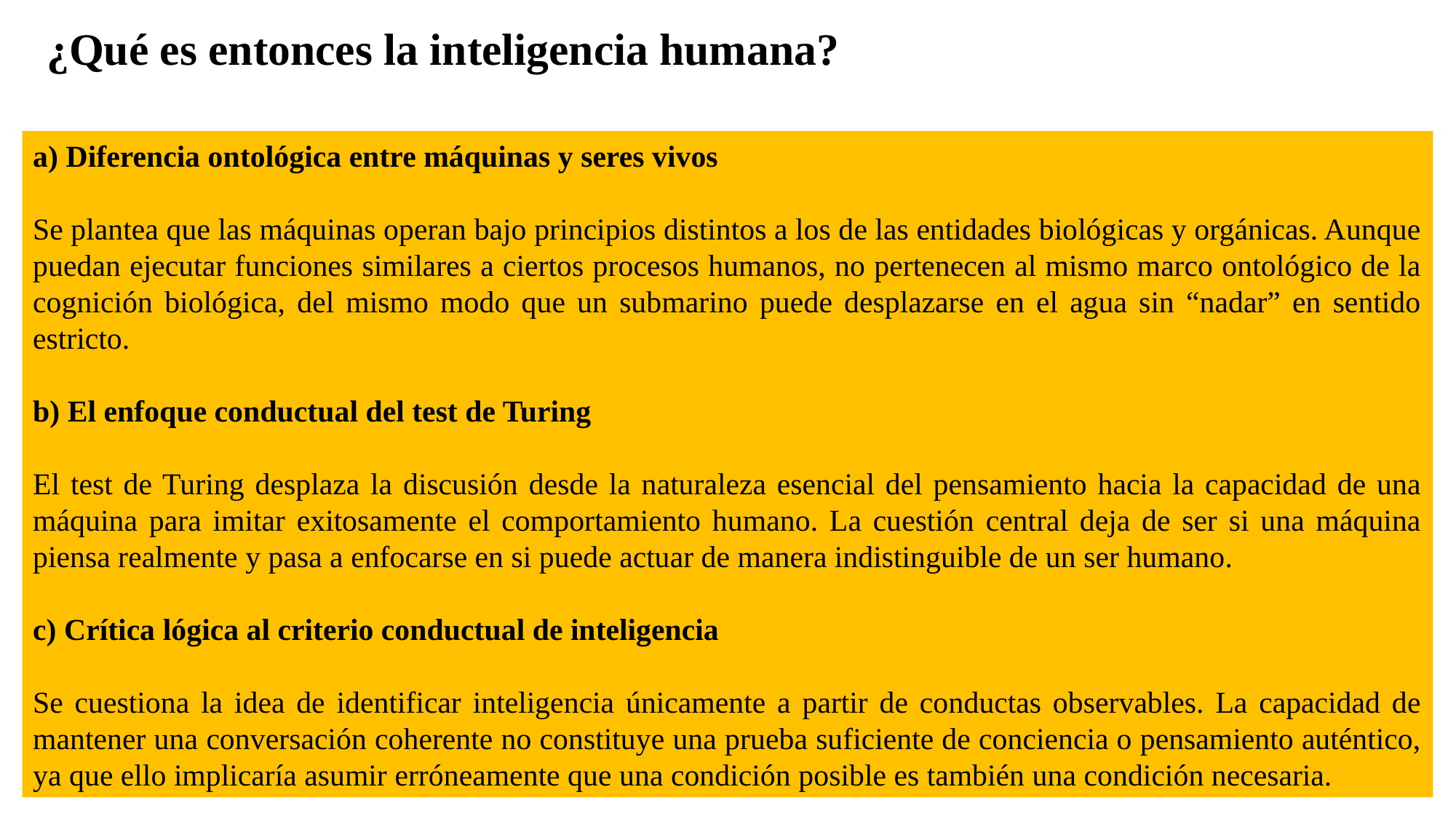

# ¿Qué es entonces la inteligencia humana?
a) Diferencia ontológica entre máquinas y seres vivos

Se plantea que las máquinas operan bajo principios distintos a los de las entidades biológicas y orgánicas. Aunque puedan ejecutar funciones similares a ciertos procesos humanos, no pertenecen al mismo marco ontológico de la cognición biológica, del mismo modo que un submarino puede desplazarse en el agua sin “nadar” en sentido estricto.

b) El enfoque conductual del test de Turing

El test de Turing desplaza la discusión desde la naturaleza esencial del pensamiento hacia la capacidad de una máquina para imitar exitosamente el comportamiento humano. La cuestión central deja de ser si una máquina piensa realmente y pasa a enfocarse en si puede actuar de manera indistinguible de un ser humano.

c) Crítica lógica al criterio conductual de inteligencia

Se cuestiona la idea de identificar inteligencia únicamente a partir de conductas observables. La capacidad de mantener una conversación coherente no constituye una prueba suficiente de conciencia o pensamiento auténtico, ya que ello implicaría asumir erróneamente que una condición posible es también una condición necesaria.